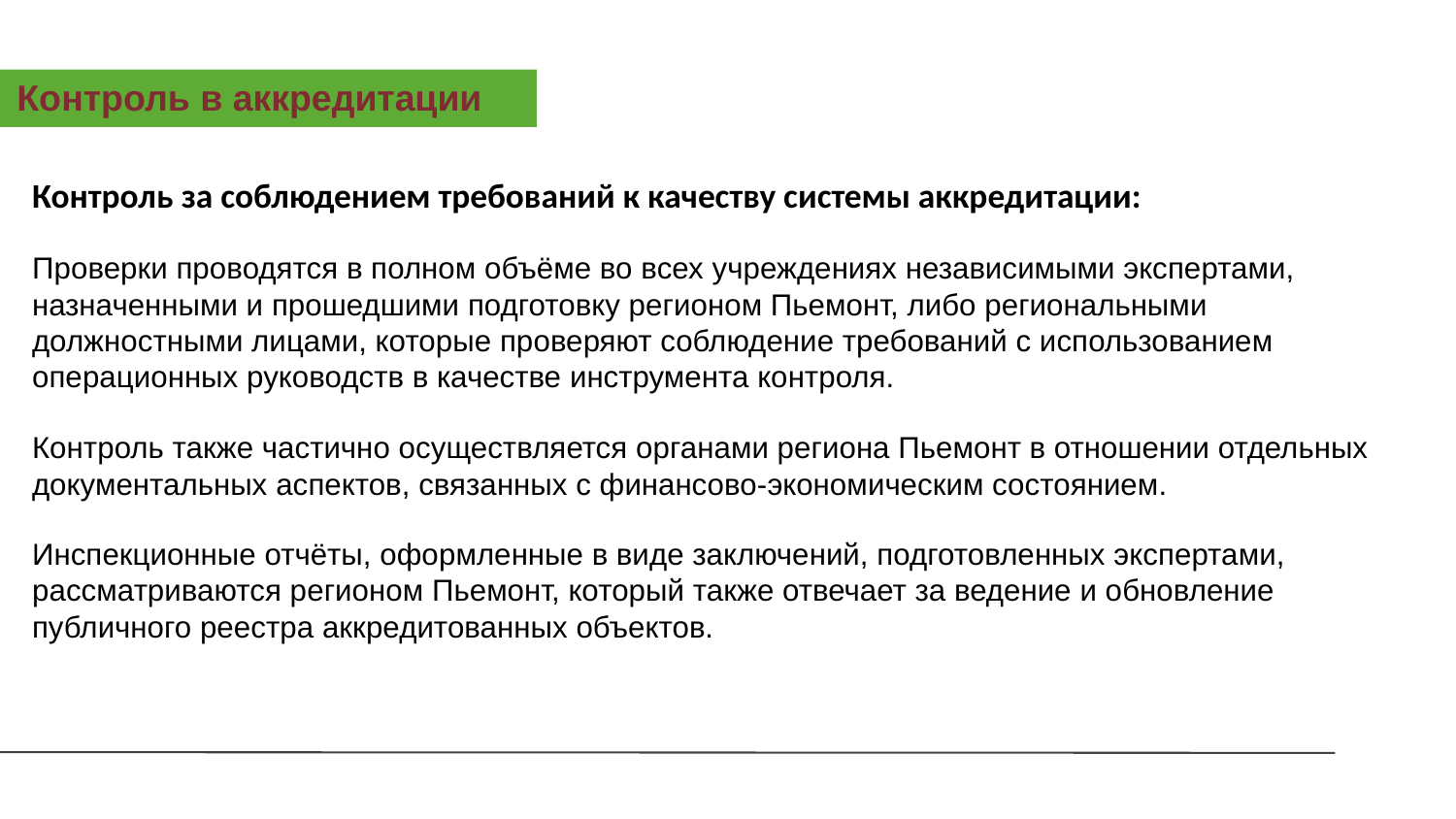

Контроль в аккредитации
Контроль за соблюдением требований к качеству системы аккредитации:

Проверки проводятся в полном объёме во всех учреждениях независимыми экспертами, назначенными и прошедшими подготовку регионом Пьемонт, либо региональными должностными лицами, которые проверяют соблюдение требований с использованием операционных руководств в качестве инструмента контроля.

Контроль также частично осуществляется органами региона Пьемонт в отношении отдельных документальных аспектов, связанных с финансово-экономическим состоянием.

Инспекционные отчёты, оформленные в виде заключений, подготовленных экспертами, рассматриваются регионом Пьемонт, который также отвечает за ведение и обновление публичного реестра аккредитованных объектов.